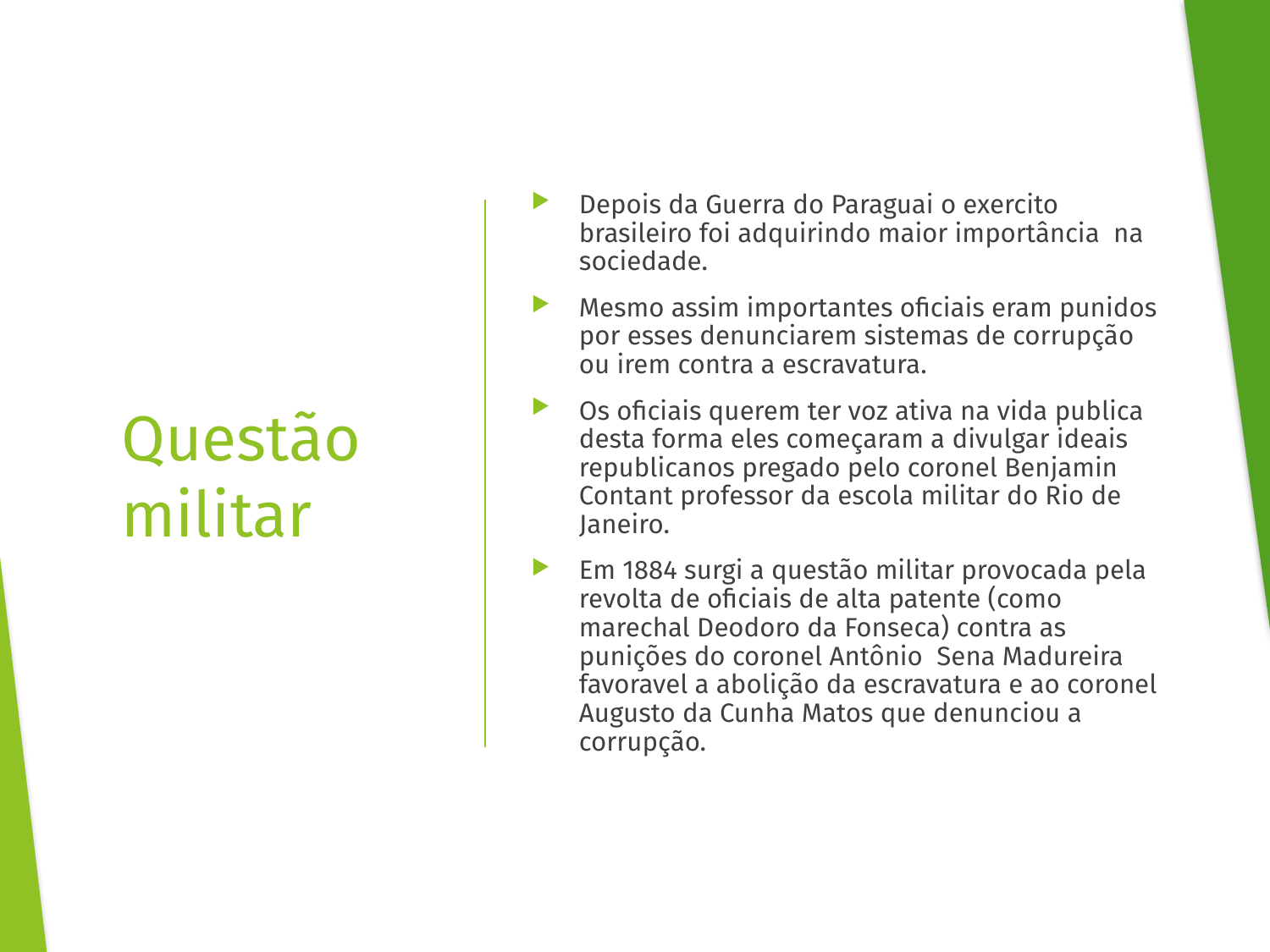

Depois da Guerra do Paraguai o exercito brasileiro foi adquirindo maior importância  na sociedade.
Mesmo assim importantes oficiais eram punidos por esses denunciarem sistemas de corrupção ou irem contra a escravatura.
Os oficiais querem ter voz ativa na vida publica desta forma eles começaram a divulgar ideais republicanos pregado pelo coronel Benjamin Contant professor da escola militar do Rio de Janeiro.
Em 1884 surgi a questão militar provocada pela revolta de oficiais de alta patente (como marechal Deodoro da Fonseca) contra as punições do coronel Antônio  Sena Madureira favoravel a abolição da escravatura e ao coronel Augusto da Cunha Matos que denunciou a corrupção.
# Questão militar